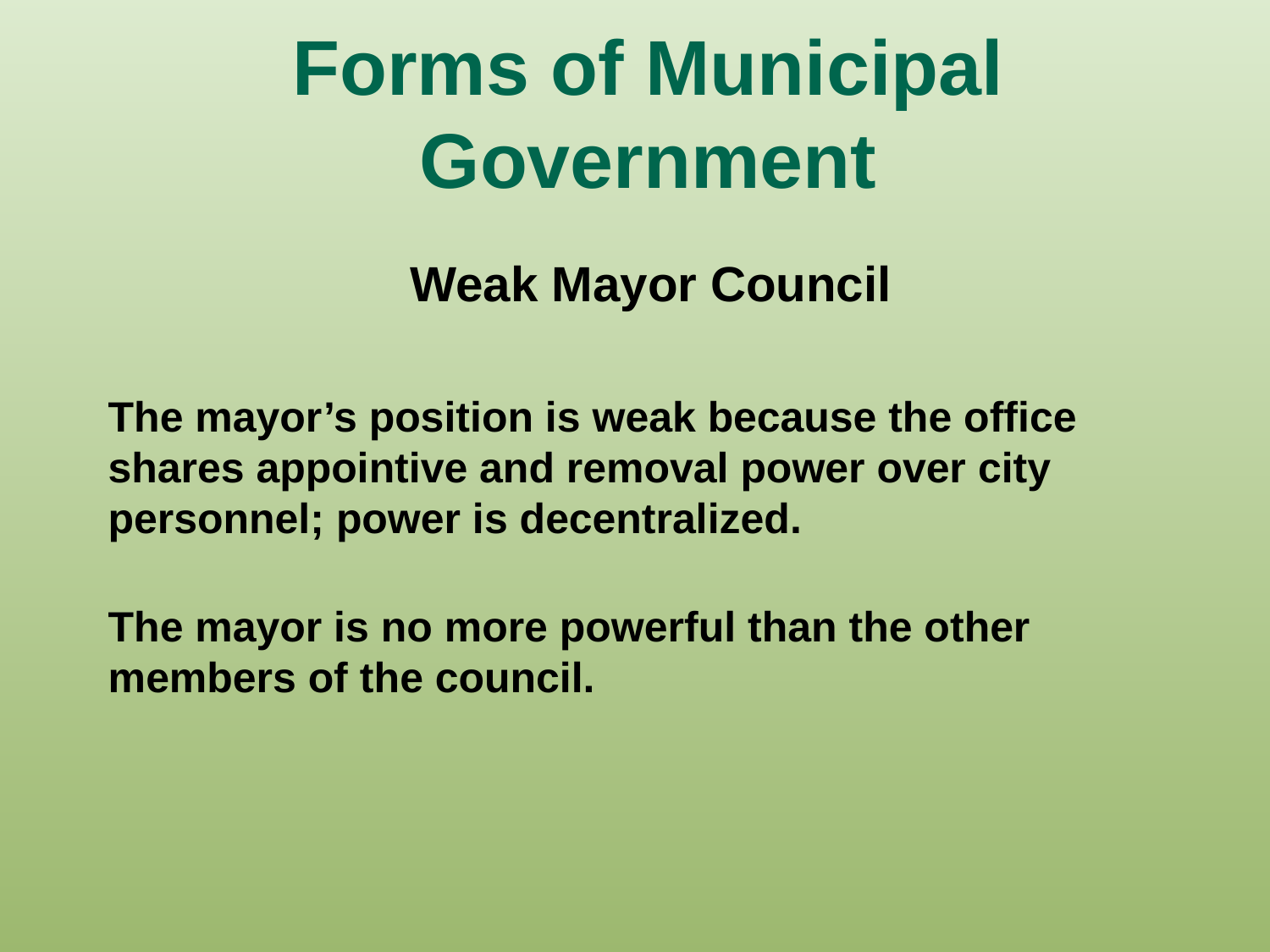

# Forms of Municipal Government
Weak Mayor Council

The mayor’s position is weak because the office shares appointive and removal power over city personnel; power is decentralized.

The mayor is no more powerful than the other members of the council.